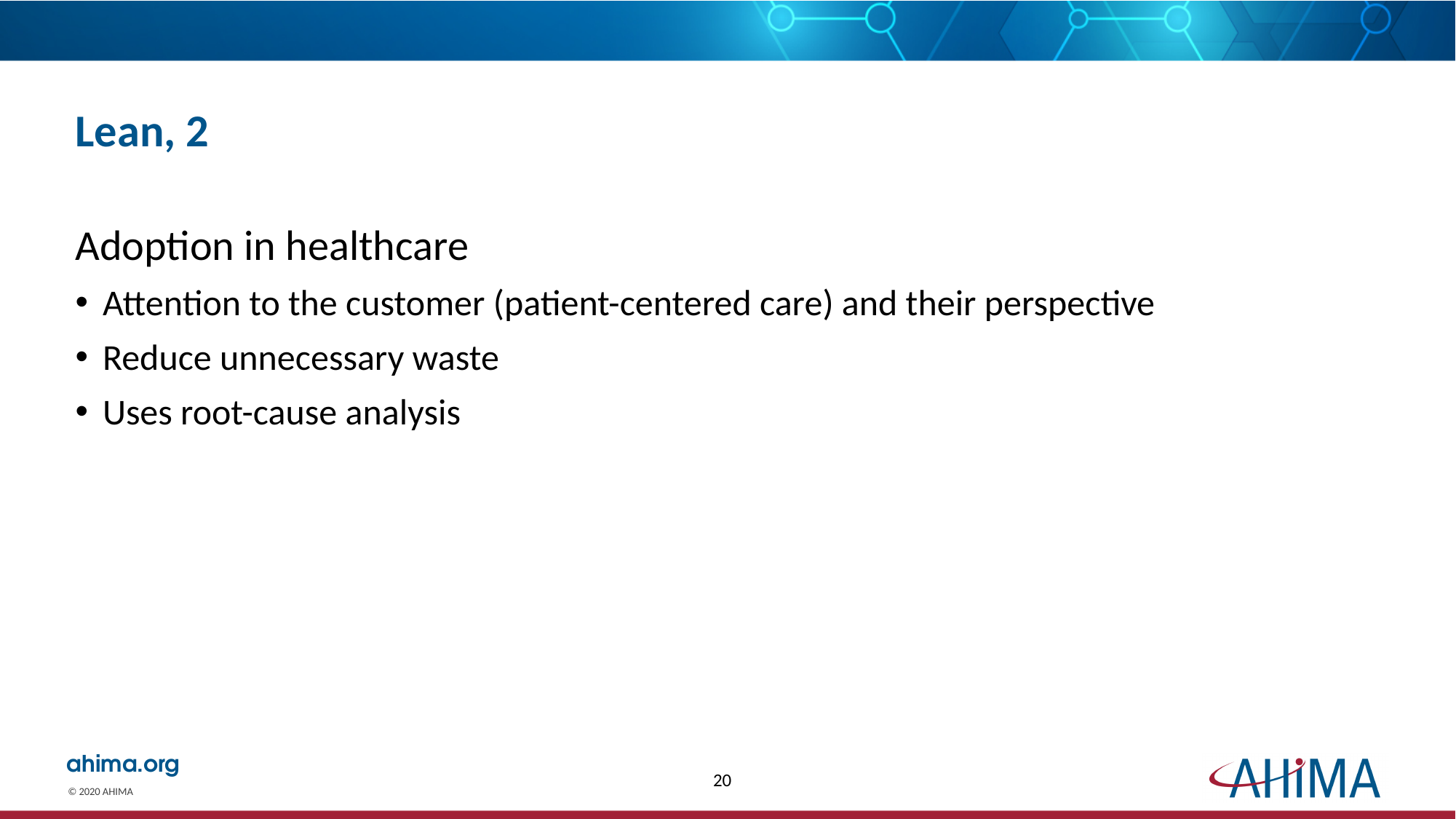

# Lean, 2
Adoption in healthcare
Attention to the customer (patient-centered care) and their perspective
Reduce unnecessary waste
Uses root-cause analysis